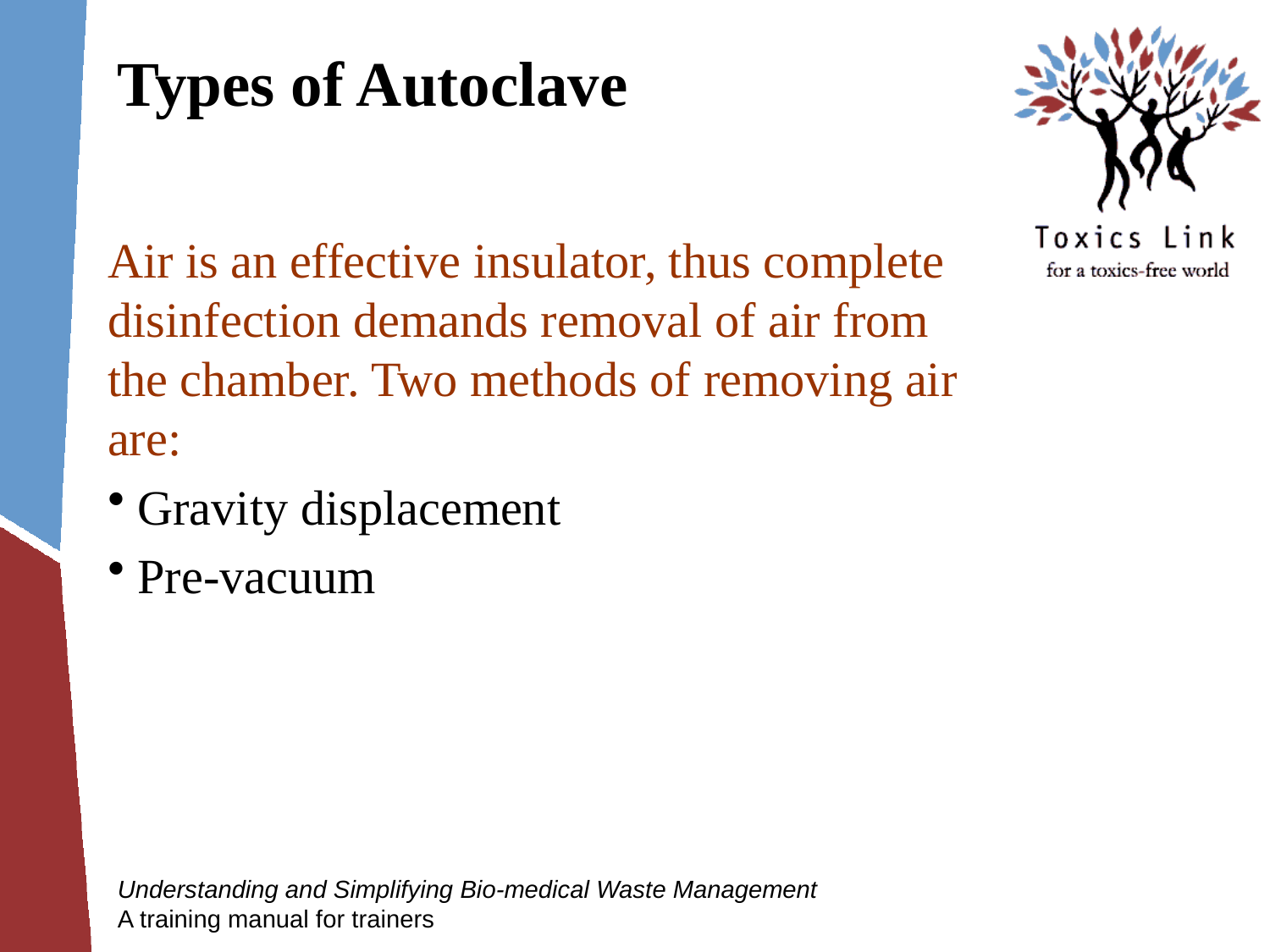

# Types of Autoclave
Air is an effective insulator, thus complete disinfection demands removal of air from the chamber. Two methods of removing air are:
 Gravity displacement
 Pre-vacuum
Understanding and Simplifying Bio-medical Waste Management
A training manual for trainers